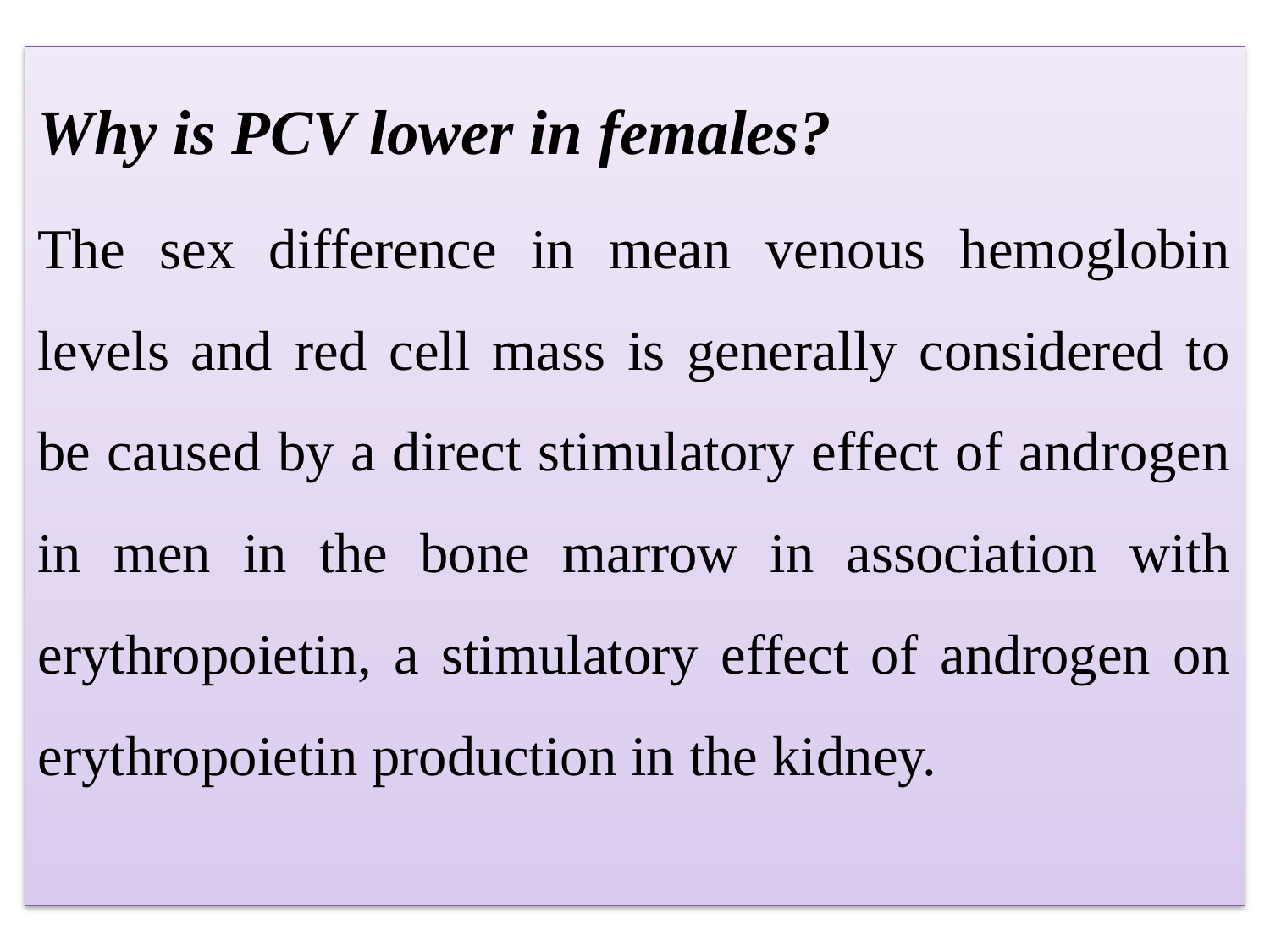

Why is PCV lower in females?
The sex difference in mean venous hemoglobin levels and red cell mass is generally considered to be caused by a direct stimulatory effect of androgen in men in the bone marrow in association with erythropoietin, a stimulatory effect of androgen on erythropoietin production in the kidney.